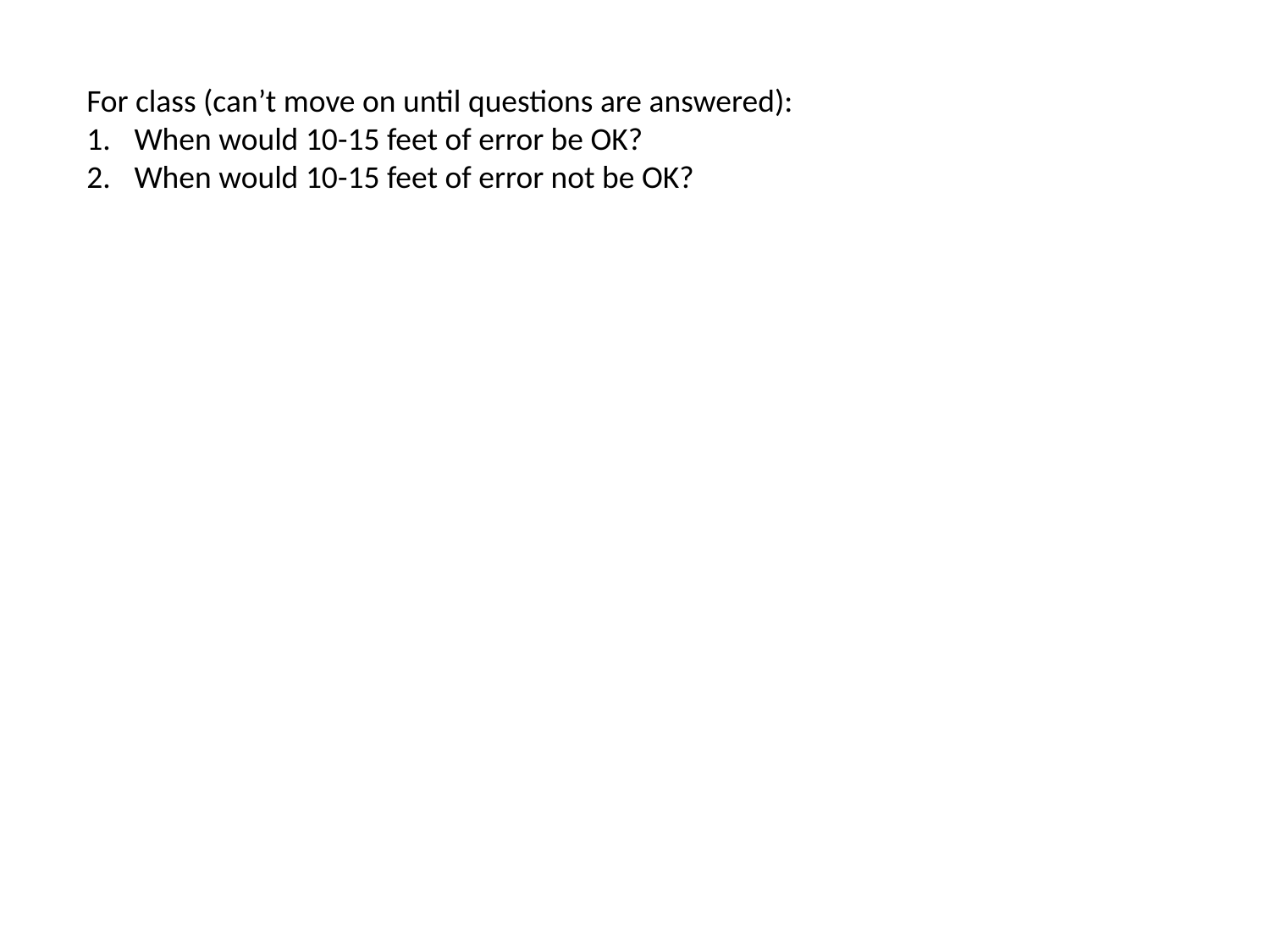

For class (can’t move on until questions are answered):
When would 10-15 feet of error be OK?
When would 10-15 feet of error not be OK?